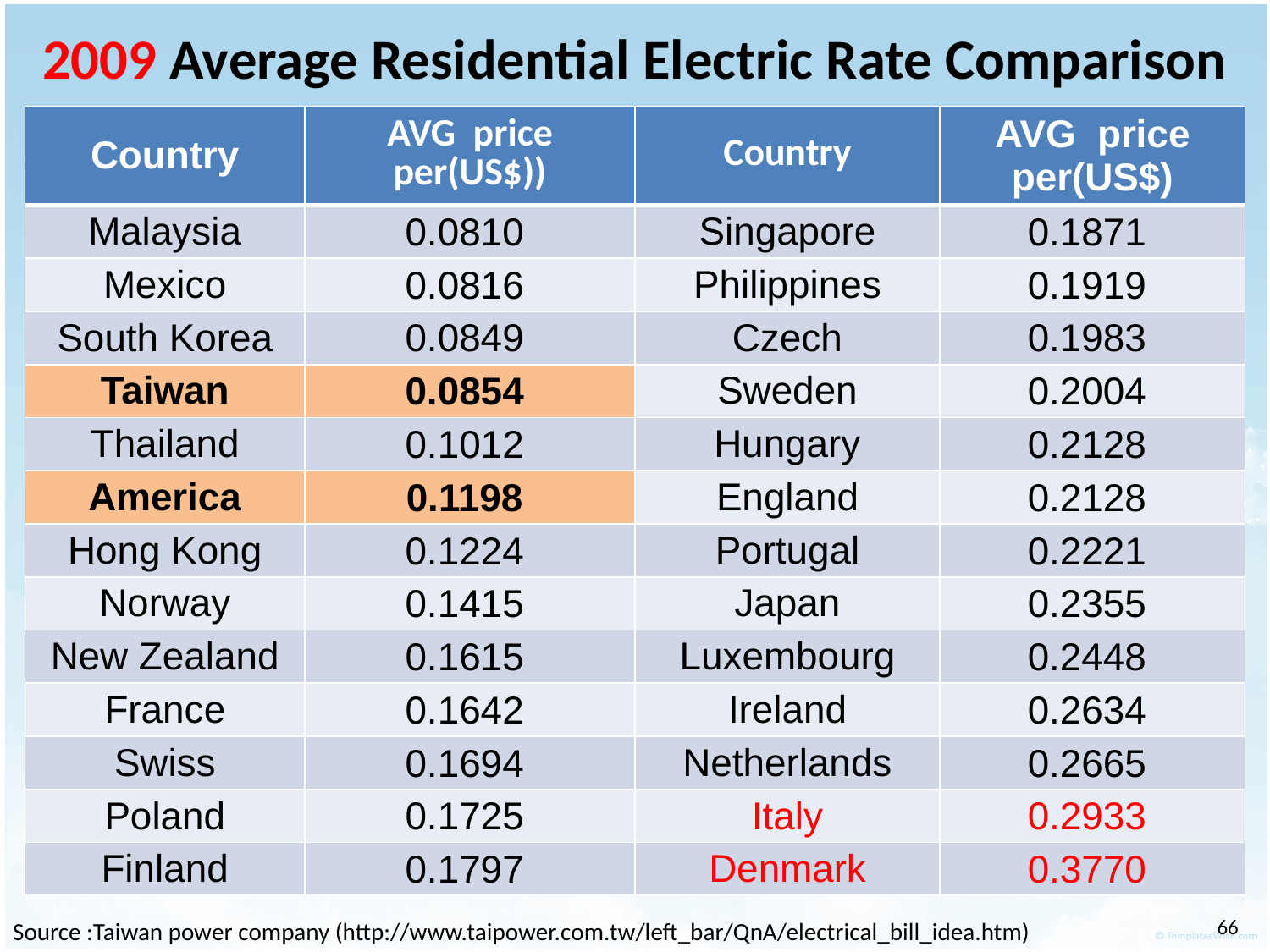

# 2009 Average Residential Electric Rate Comparison
| Country | AVG price per(US$)) | Country | AVG price per(US$) |
| --- | --- | --- | --- |
| Malaysia | 0.0810 | Singapore | 0.1871 |
| Mexico | 0.0816 | Philippines | 0.1919 |
| South Korea | 0.0849 | Czech | 0.1983 |
| Taiwan | 0.0854 | Sweden | 0.2004 |
| Thailand | 0.1012 | Hungary | 0.2128 |
| America | 0.1198 | England | 0.2128 |
| Hong Kong | 0.1224 | Portugal | 0.2221 |
| Norway | 0.1415 | Japan | 0.2355 |
| New Zealand | 0.1615 | Luxembourg | 0.2448 |
| France | 0.1642 | Ireland | 0.2634 |
| Swiss | 0.1694 | Netherlands | 0.2665 |
| Poland | 0.1725 | Italy | 0.2933 |
| Finland | 0.1797 | Denmark | 0.3770 |
66
Source :Taiwan power company (http://www.taipower.com.tw/left_bar/QnA/electrical_bill_idea.htm)